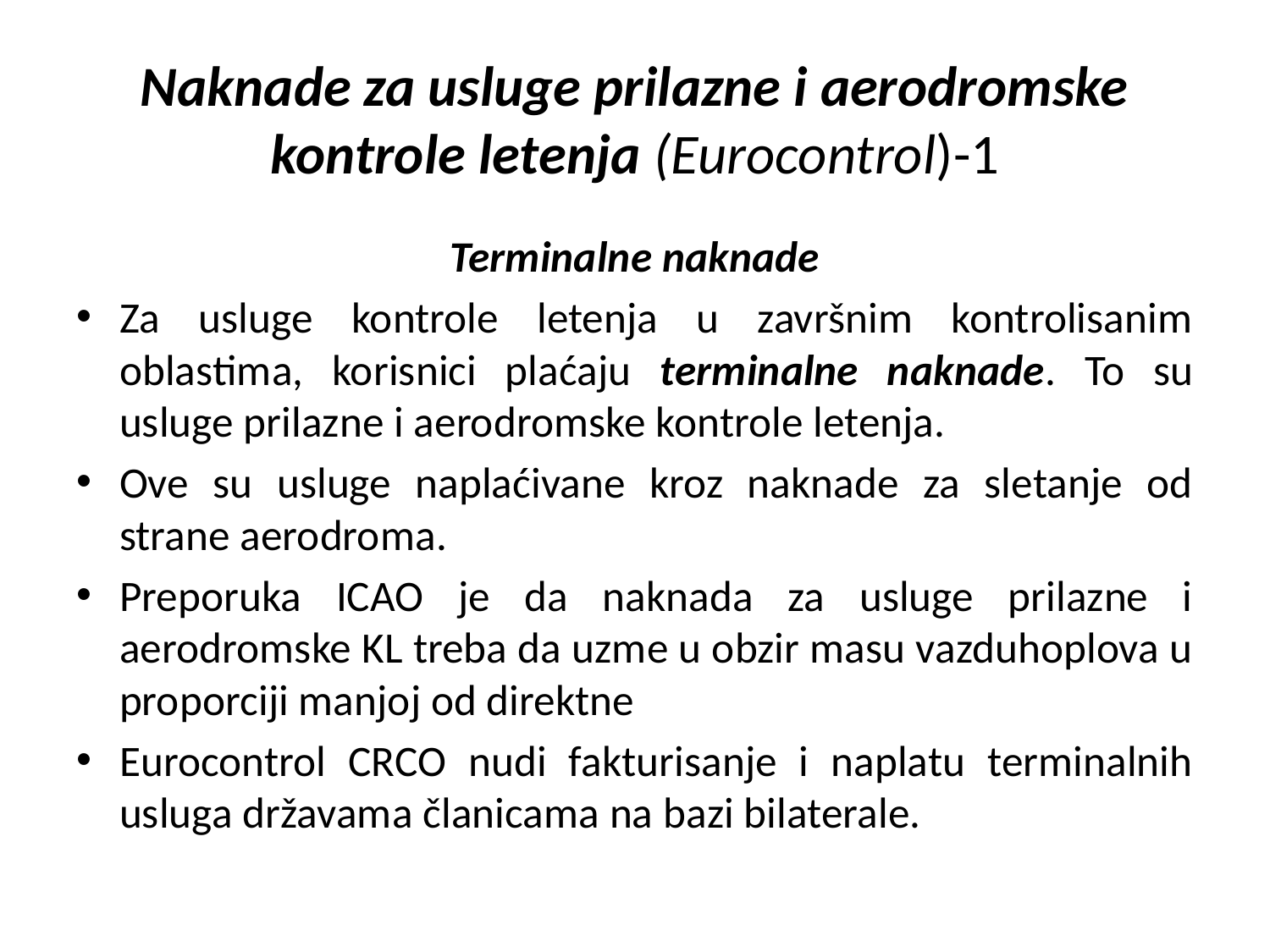

# Naknade za usluge prilazne i aerodromske kontrole letenja (Eurocontrol)-1
Terminalne naknade
Za usluge kontrole letenja u završnim kontrolisanim oblastima, korisnici plaćaju terminalne naknade. To su usluge prilazne i aerodromske kontrole letenja.
Ove su usluge naplaćivane kroz naknade za sletanje od strane aerodroma.
Preporuka ICAO je da naknada za usluge prilazne i aerodromske KL treba da uzme u obzir masu vazduhoplova u proporciji manjoj od direktne
Eurocontrol CRCO nudi fakturisanje i naplatu terminalnih usluga državama članicama na bazi bilaterale.